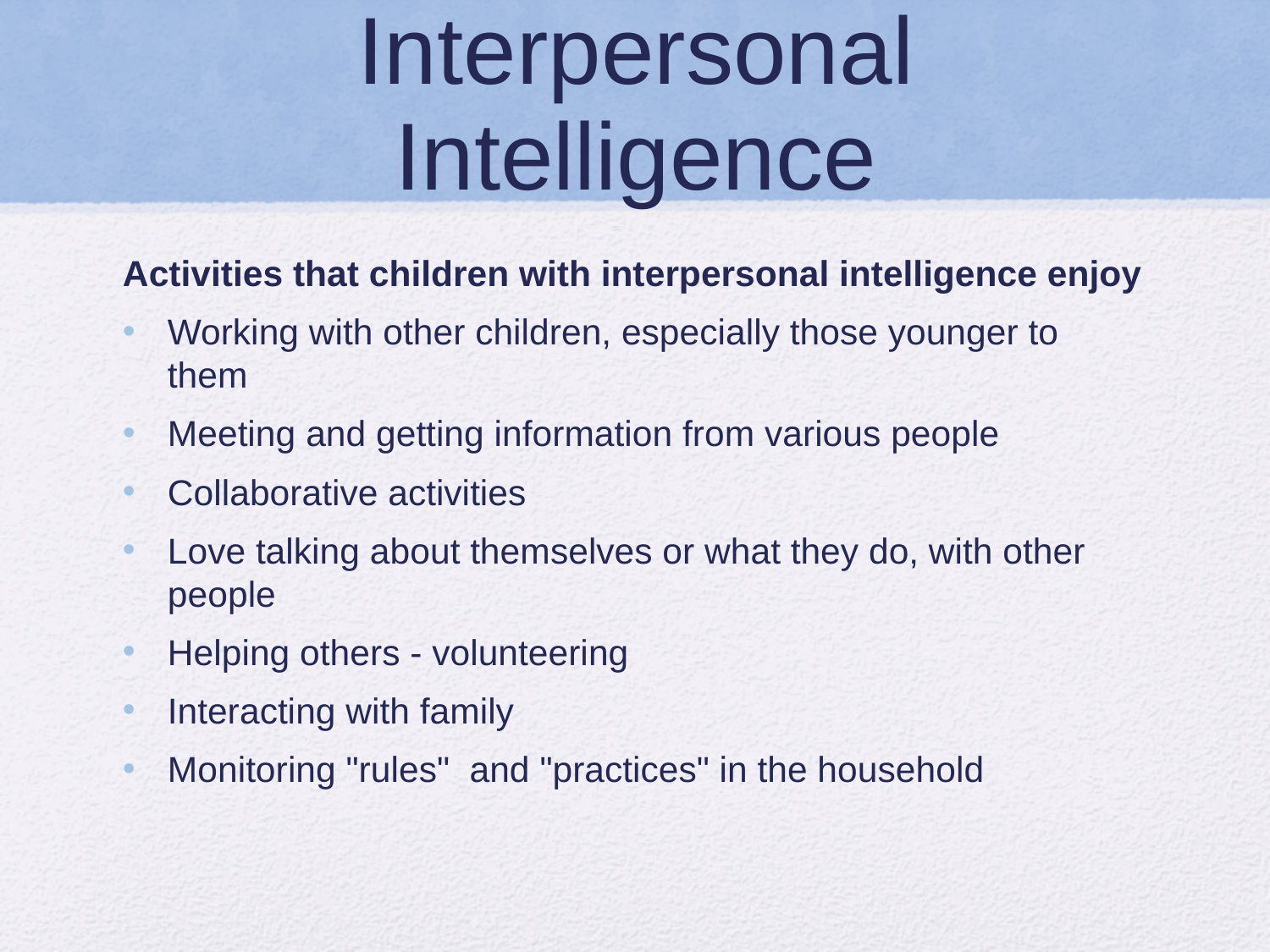

# Interpersonal Intelligence
Activities that children with interpersonal intelligence enjoy
Working with other children, especially those younger to them
Meeting and getting information from various people
Collaborative activities
Love talking about themselves or what they do, with other people
Helping others - volunteering
Interacting with family
Monitoring "rules"  and "practices" in the household